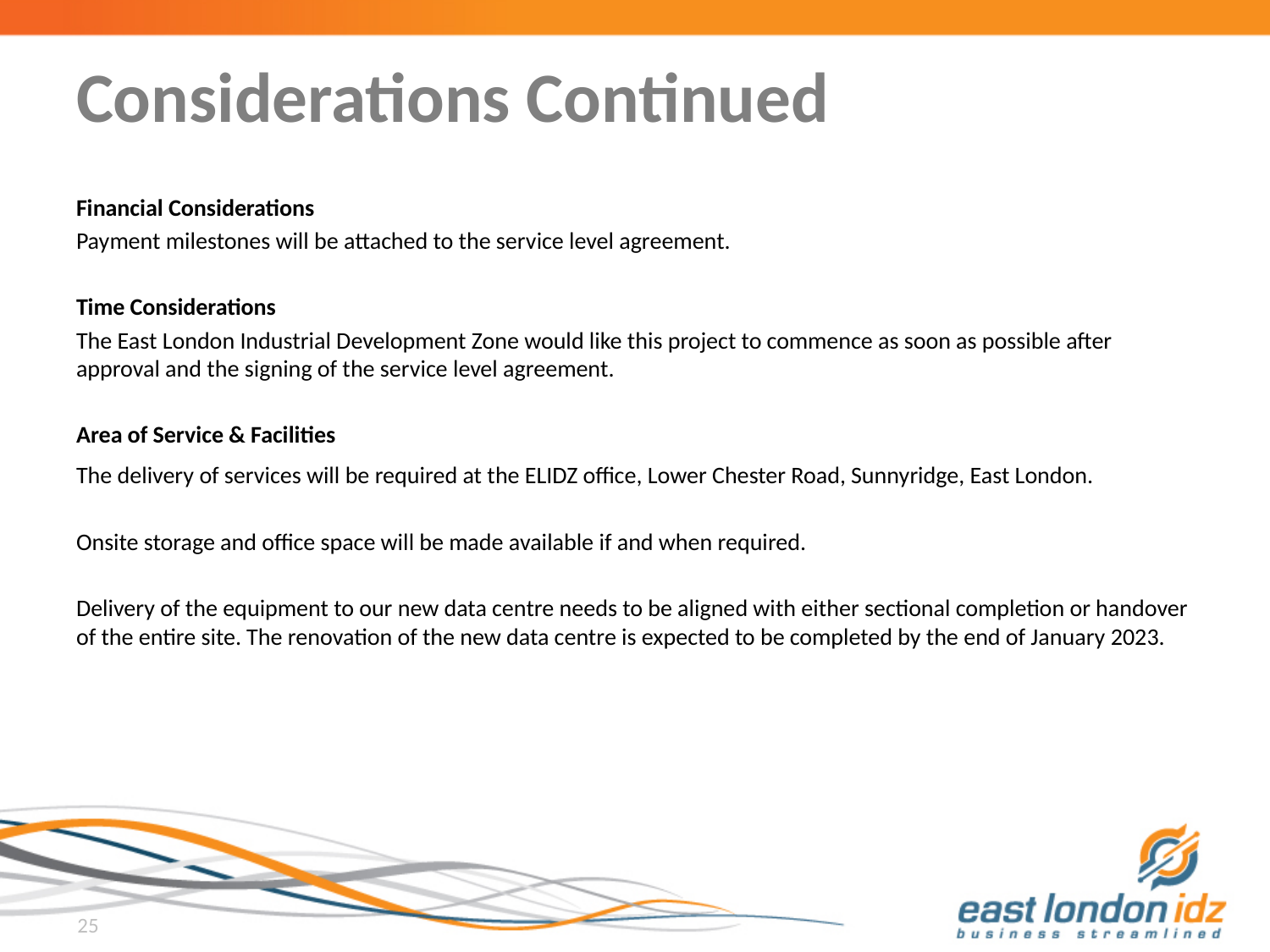

# Considerations Continued
Financial Considerations
Payment milestones will be attached to the service level agreement.

Time Considerations
The East London Industrial Development Zone would like this project to commence as soon as possible after approval and the signing of the service level agreement.

Area of Service & Facilities
The delivery of services will be required at the ELIDZ office, Lower Chester Road, Sunnyridge, East London.

Onsite storage and office space will be made available if and when required.

Delivery of the equipment to our new data centre needs to be aligned with either sectional completion or handover of the entire site. The renovation of the new data centre is expected to be completed by the end of January 2023.

25